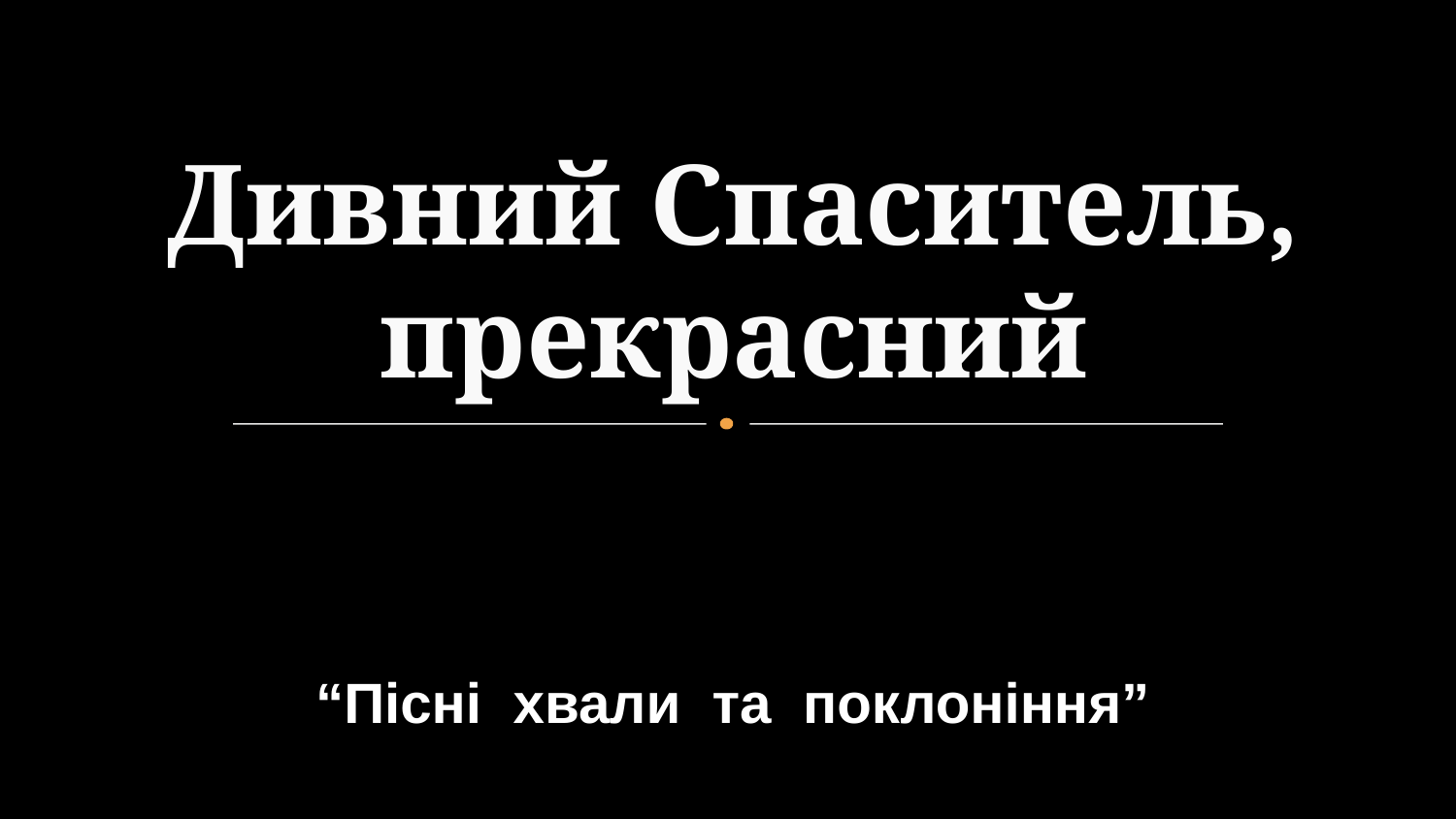

# Дивний Спаситель, прекрасний
“Пісні  хвали  та  поклоніння”